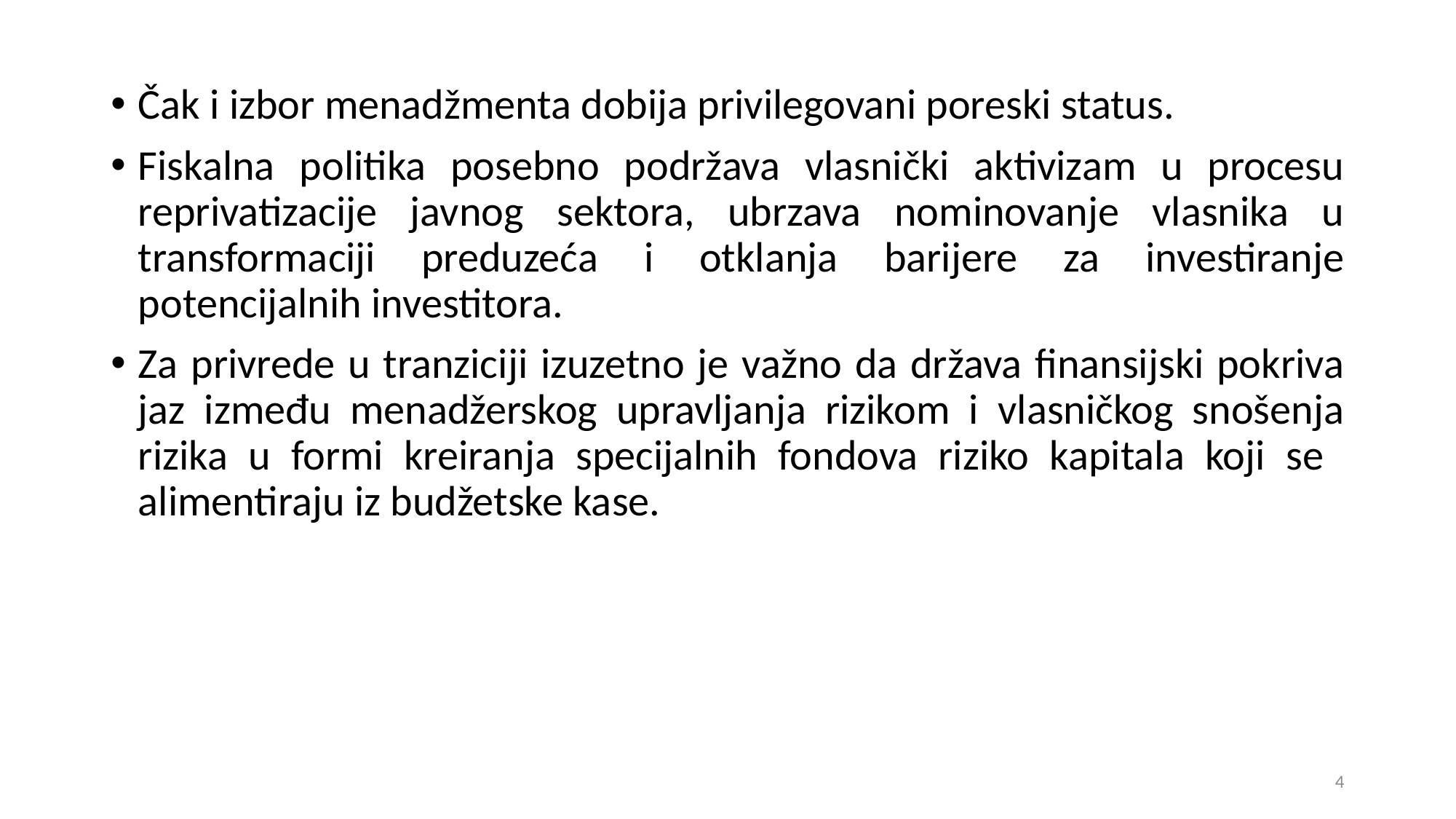

Čak i izbor menadžmenta dobija privilegovani poreski status.
Fiskalna politika posebno podržava vlasnički aktivizam u procesu reprivatizacije javnog sektora, ubrzava nominovanje vlasnika u transformaciji preduzeća i otklanja barijere za investiranje potencijalnih investitora.
Za privrede u tranziciji izuzetno je važno da država finansijski pokriva jaz između menadžerskog upravljanja rizikom i vlasničkog snošenja rizika u formi kreiranja specijalnih fondova riziko kapitala koji se  alimentiraju iz budžetske kase.
4